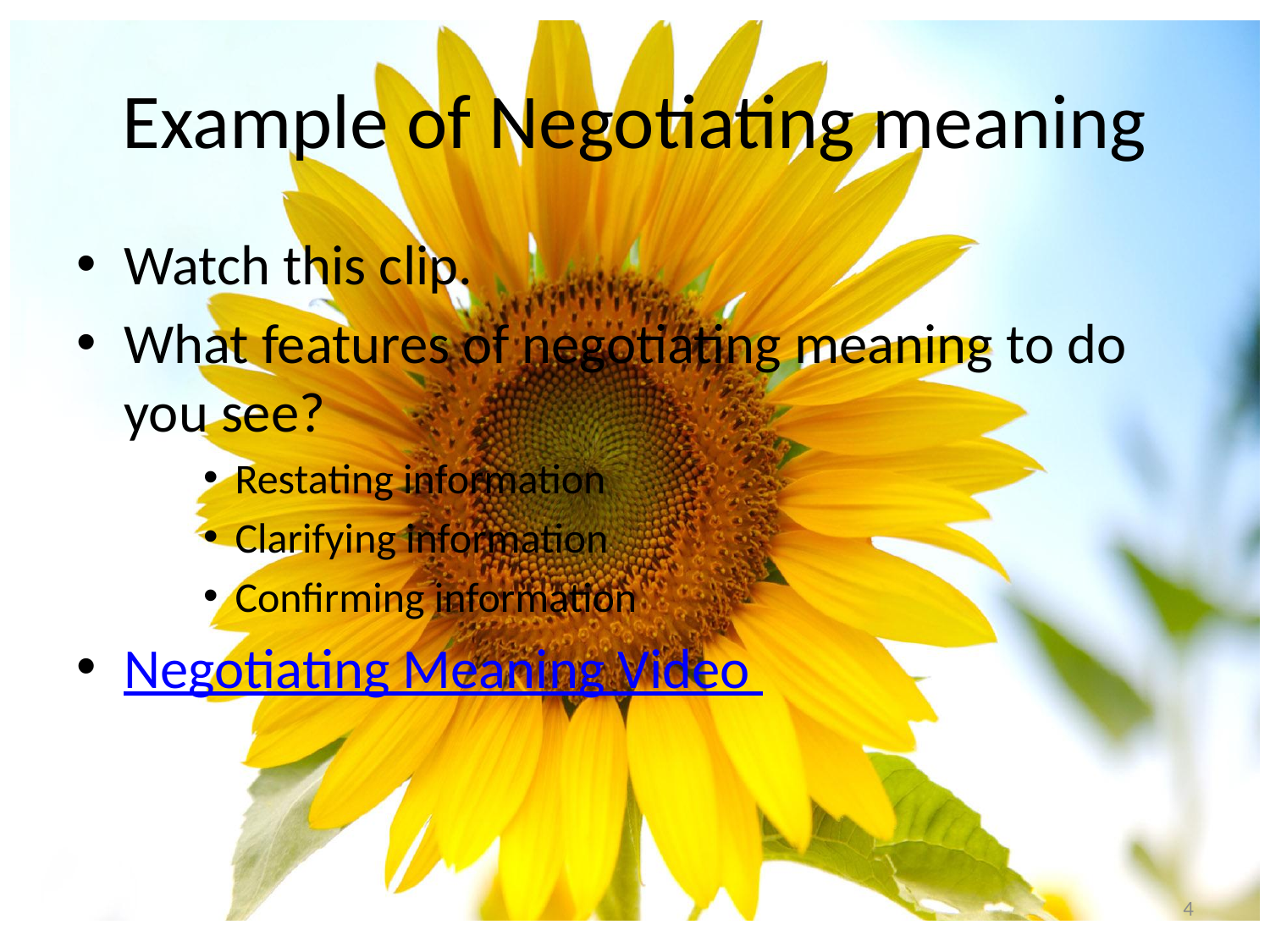

# Example of Negotiating meaning
Watch this clip.
What features of negotiating meaning to do you see?
Restating information
Clarifying information
Confirming information
Negotiating Meaning Video

4